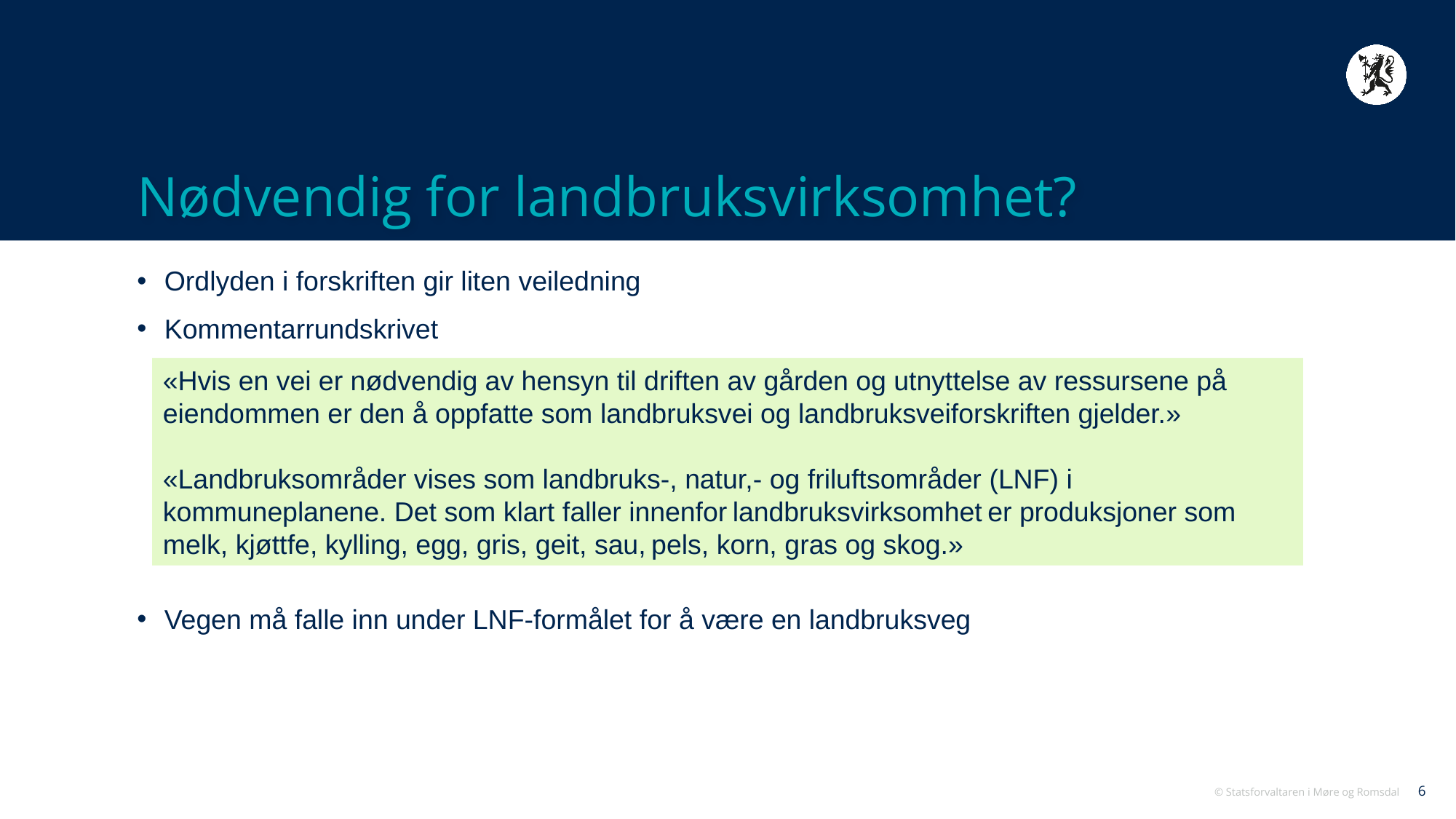

# Nødvendig for landbruksvirksomhet?
Ordlyden i forskriften gir liten veiledning
Kommentarrundskrivet

Vegen må falle inn under LNF-formålet for å være en landbruksveg

«Hvis en vei er nødvendig av hensyn til driften av gården og utnyttelse av ressursene på eiendommen er den å oppfatte som landbruksvei og landbruksveiforskriften gjelder.»

«Landbruksområder vises som landbruks-, natur,- og friluftsområder (LNF) i kommuneplanene. Det som klart faller innenfor landbruksvirksomhet er produksjoner som melk, kjøttfe, kylling, egg, gris, geit, sau, pels, korn, gras og skog.»